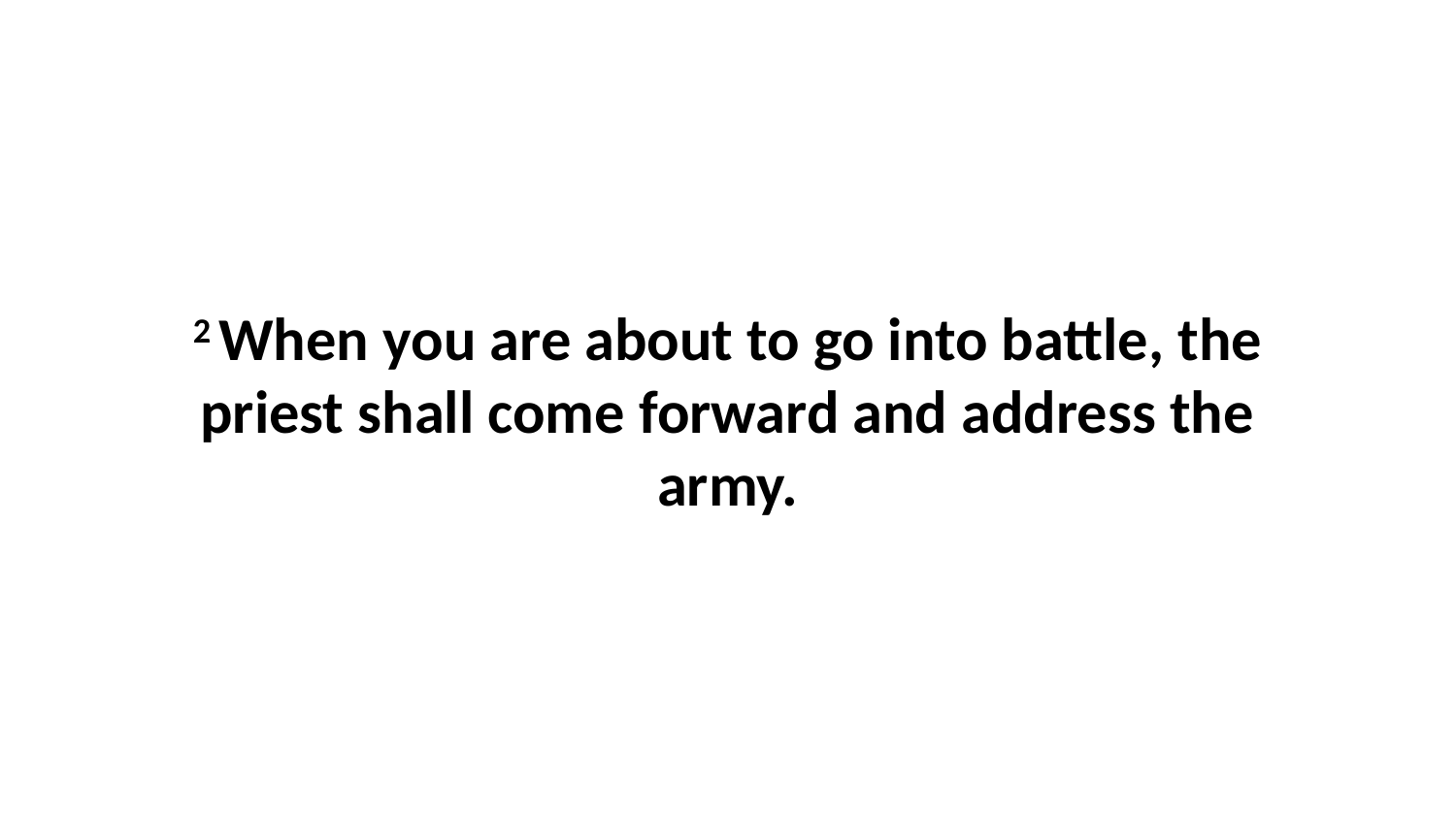

2 When you are about to go into battle, the priest shall come forward and address the army.